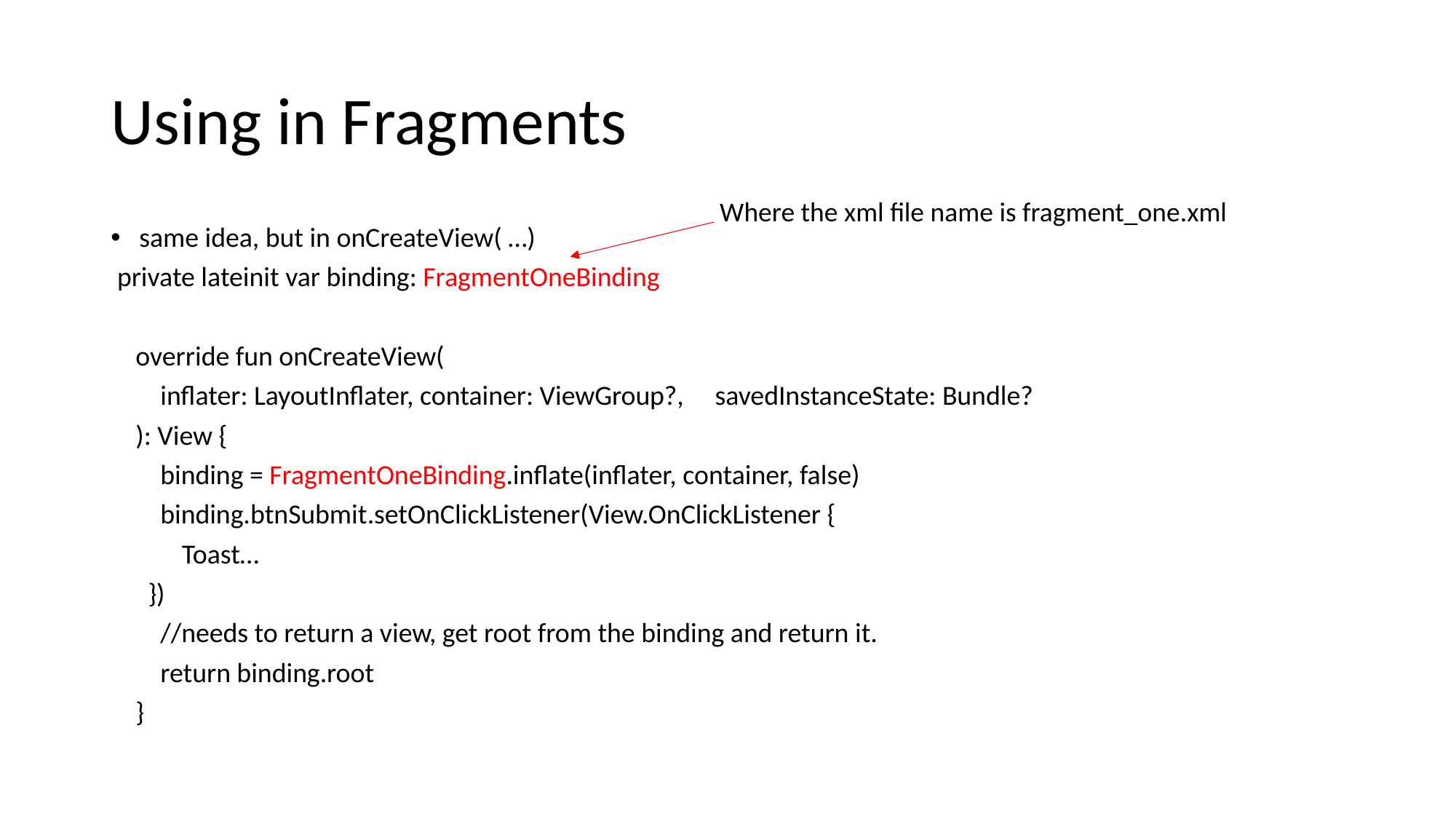

# Using in Fragments
Where the xml file name is fragment_one.xml
same idea, but in onCreateView( …)
 private lateinit var binding: FragmentOneBinding

    override fun onCreateView(
        inflater: LayoutInflater, container: ViewGroup?,     savedInstanceState: Bundle?
    ): View {
        binding = FragmentOneBinding.inflate(inflater, container, false)
        binding.btnSubmit.setOnClickListener(View.OnClickListener {
	Toast…
      })
        //needs to return a view, get root from the binding and return it.
        return binding.root
    }